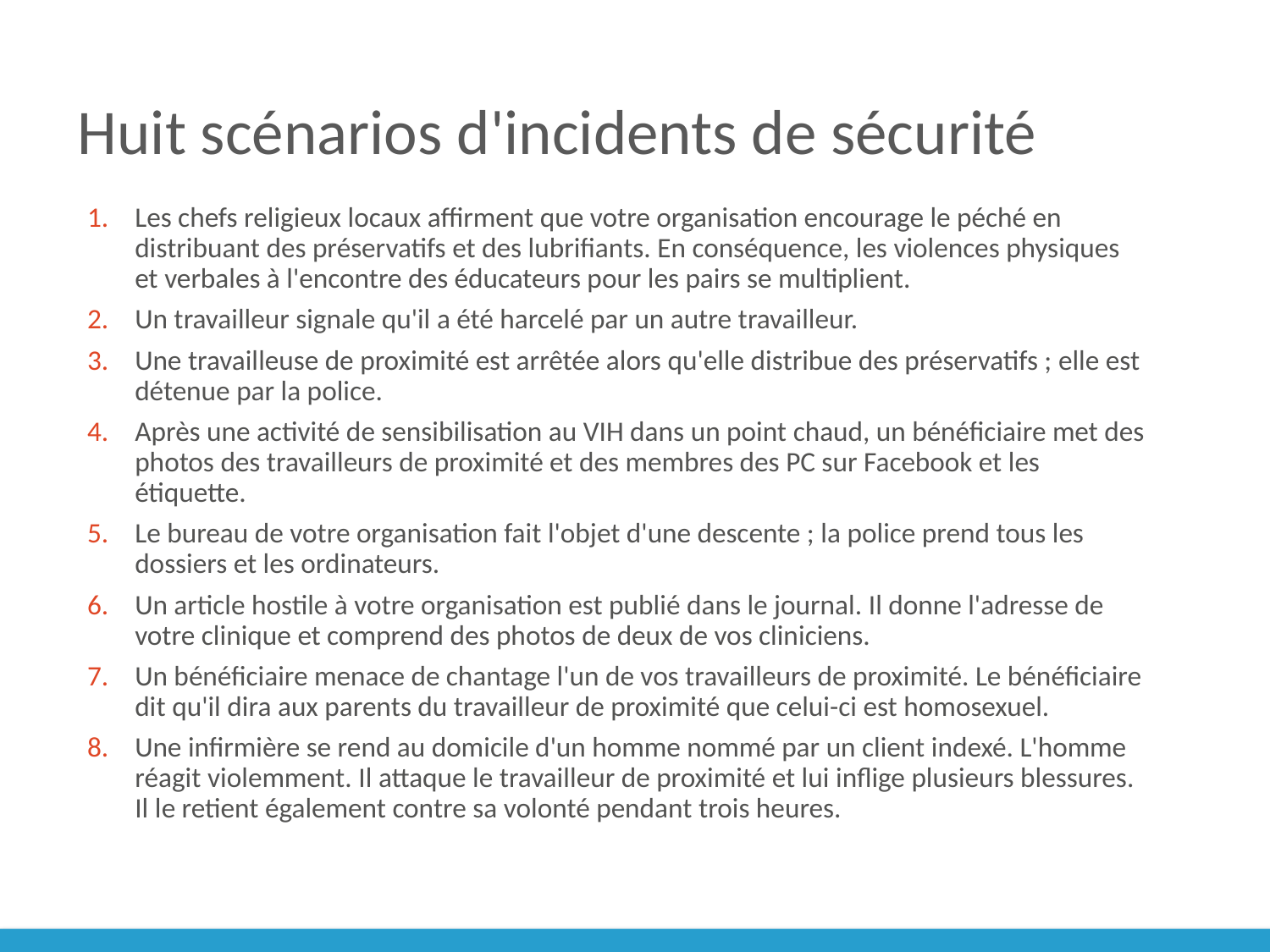

# Huit scénarios d'incidents de sécurité
Les chefs religieux locaux affirment que votre organisation encourage le péché en distribuant des préservatifs et des lubrifiants. En conséquence, les violences physiques et verbales à l'encontre des éducateurs pour les pairs se multiplient.
Un travailleur signale qu'il a été harcelé par un autre travailleur.
Une travailleuse de proximité est arrêtée alors qu'elle distribue des préservatifs ; elle est détenue par la police.
Après une activité de sensibilisation au VIH dans un point chaud, un bénéficiaire met des photos des travailleurs de proximité et des membres des PC sur Facebook et les étiquette.
Le bureau de votre organisation fait l'objet d'une descente ; la police prend tous les dossiers et les ordinateurs.
Un article hostile à votre organisation est publié dans le journal. Il donne l'adresse de votre clinique et comprend des photos de deux de vos cliniciens.
Un bénéficiaire menace de chantage l'un de vos travailleurs de proximité. Le bénéficiaire dit qu'il dira aux parents du travailleur de proximité que celui-ci est homosexuel.
Une infirmière se rend au domicile d'un homme nommé par un client indexé. L'homme réagit violemment. Il attaque le travailleur de proximité et lui inflige plusieurs blessures. Il le retient également contre sa volonté pendant trois heures.